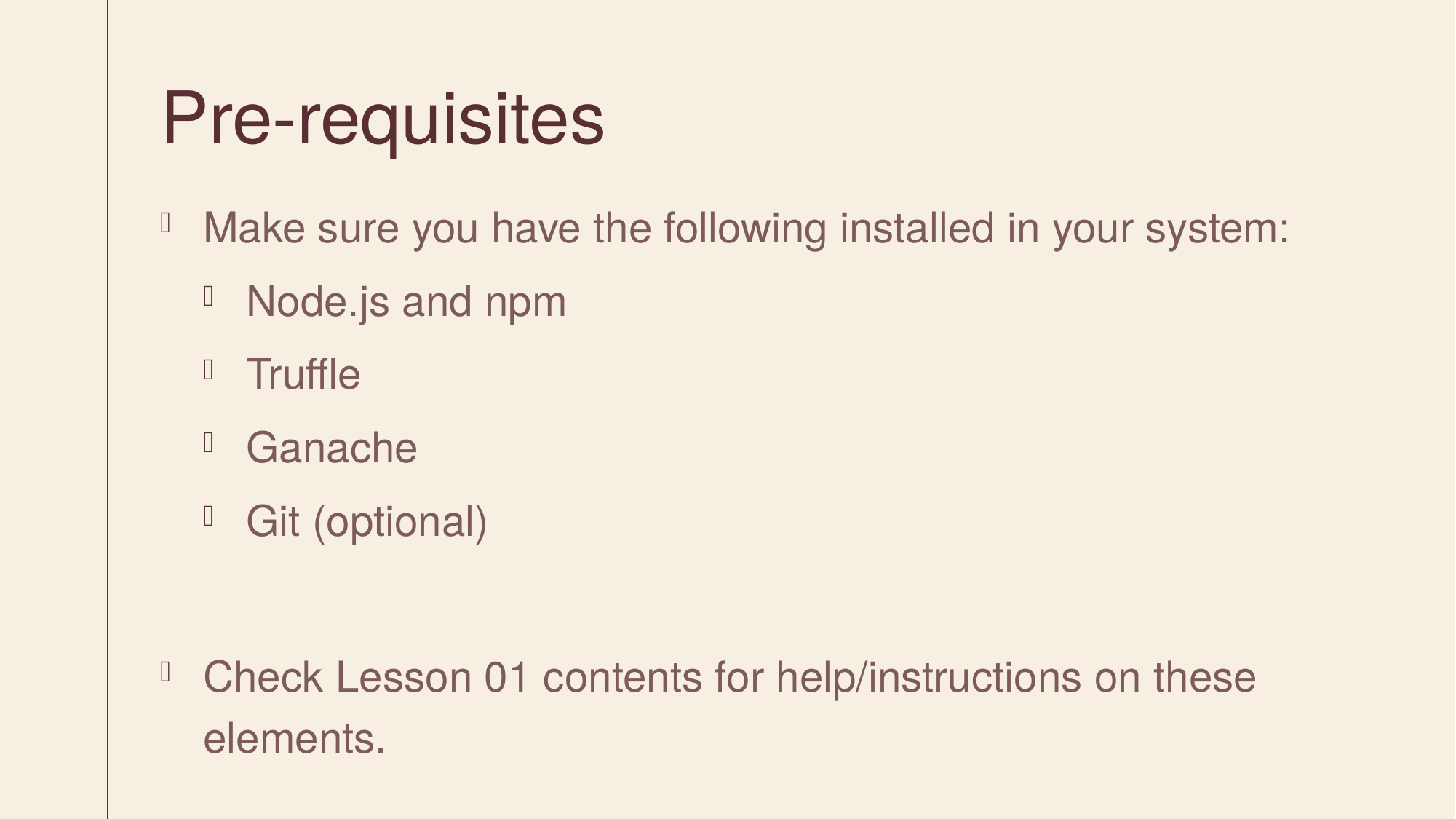

# Pre-requisites
Make sure you have the following installed in your system:
Node.js and npm
Truffle
Ganache
Git (optional)

Check Lesson 01 contents for help/instructions on these elements.